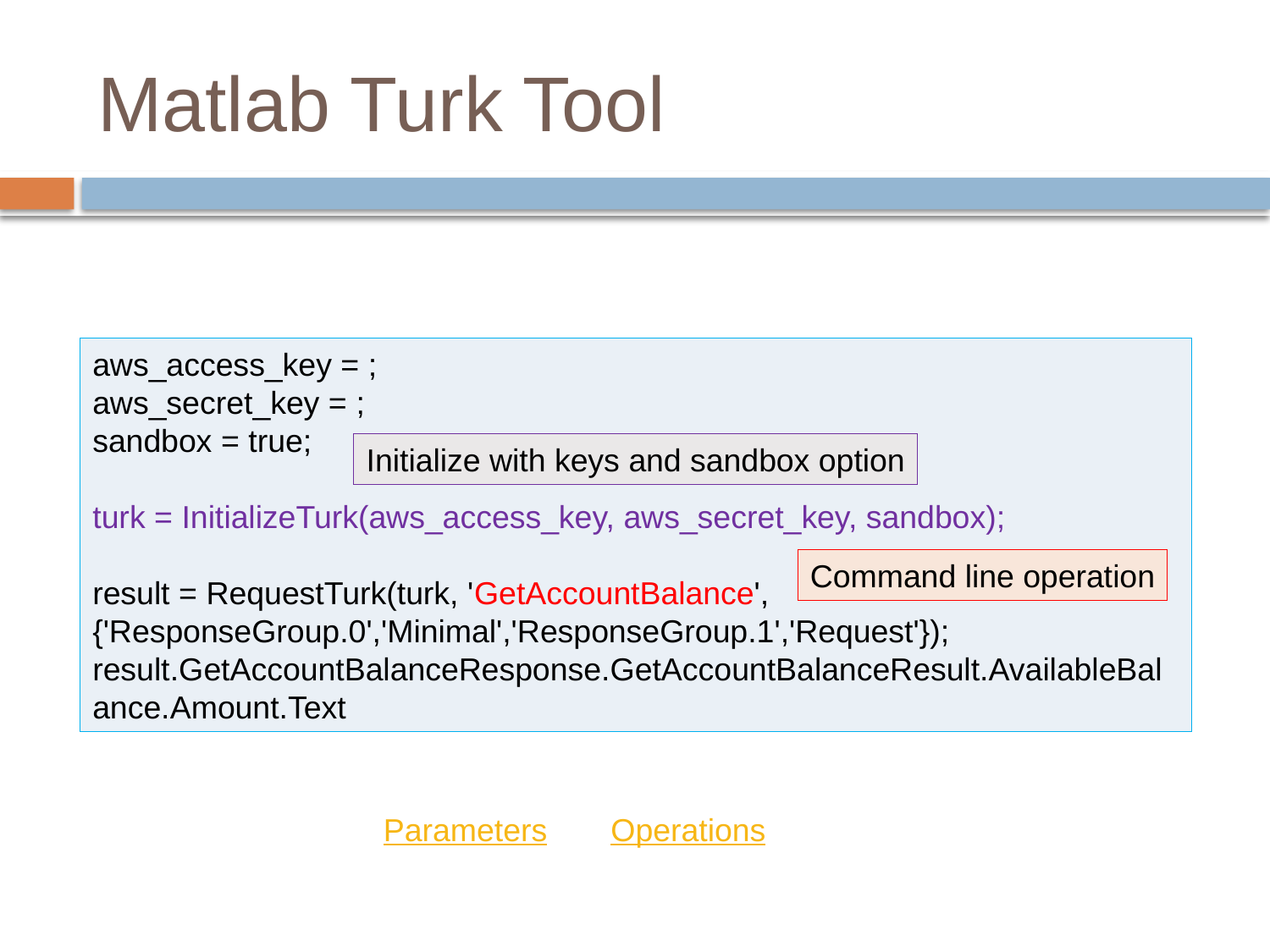

# Matlab Turk Tool
aws_access_key = ;
aws_secret_key = ;
sandbox = true;

turk = InitializeTurk(aws_access_key, aws_secret_key, sandbox);

result = RequestTurk(turk, 'GetAccountBalance', {'ResponseGroup.0','Minimal','ResponseGroup.1','Request'});
result.GetAccountBalanceResponse.GetAccountBalanceResult.AvailableBalance.Amount.Text
Initialize with keys and sandbox option
Command line operation
Parameters
Operations